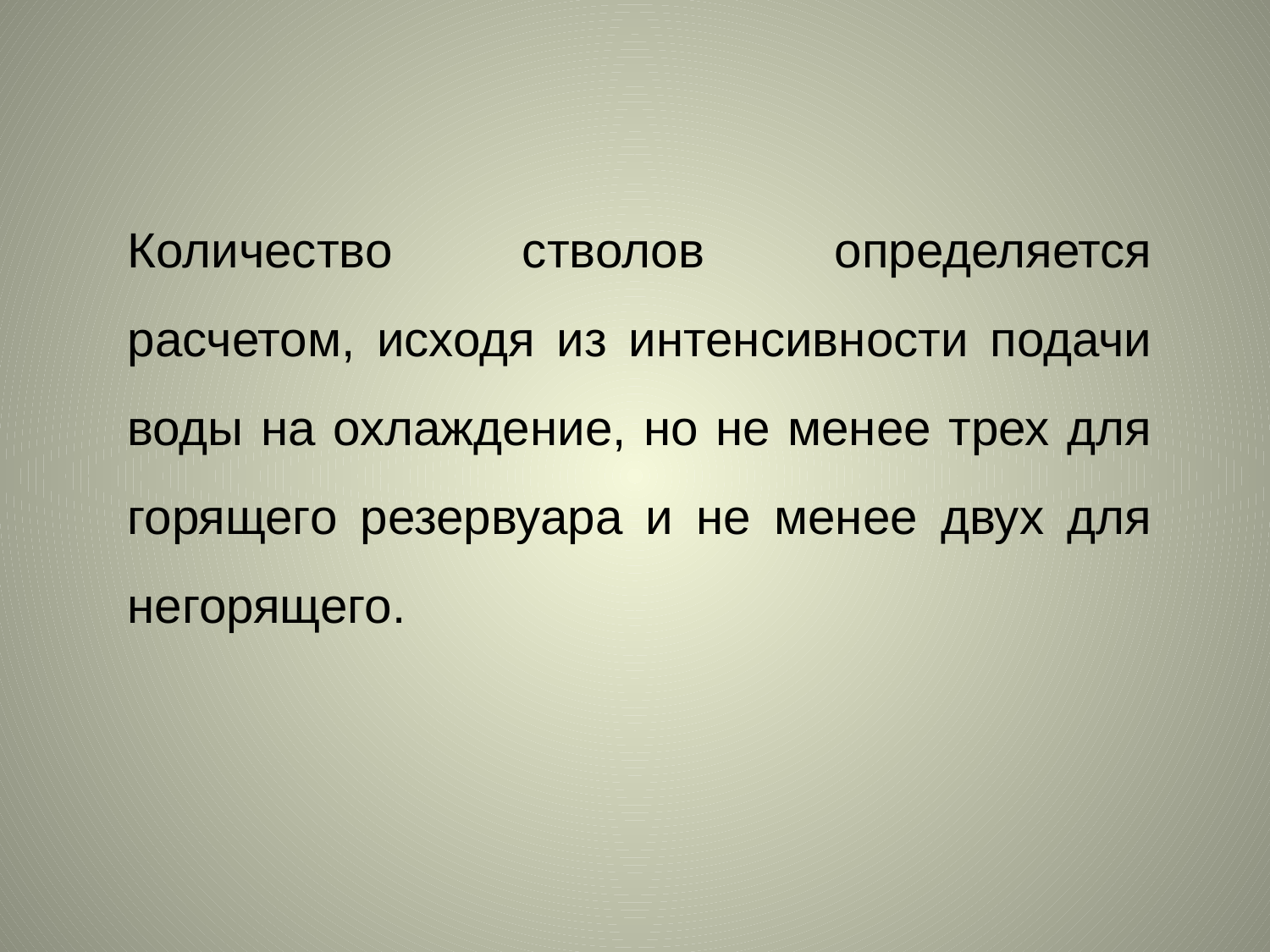

Количество стволов определяется расчетом, исходя из интенсивности подачи воды на охлаждение, но не менее трех для горящего резервуара и не менее двух для негорящего.